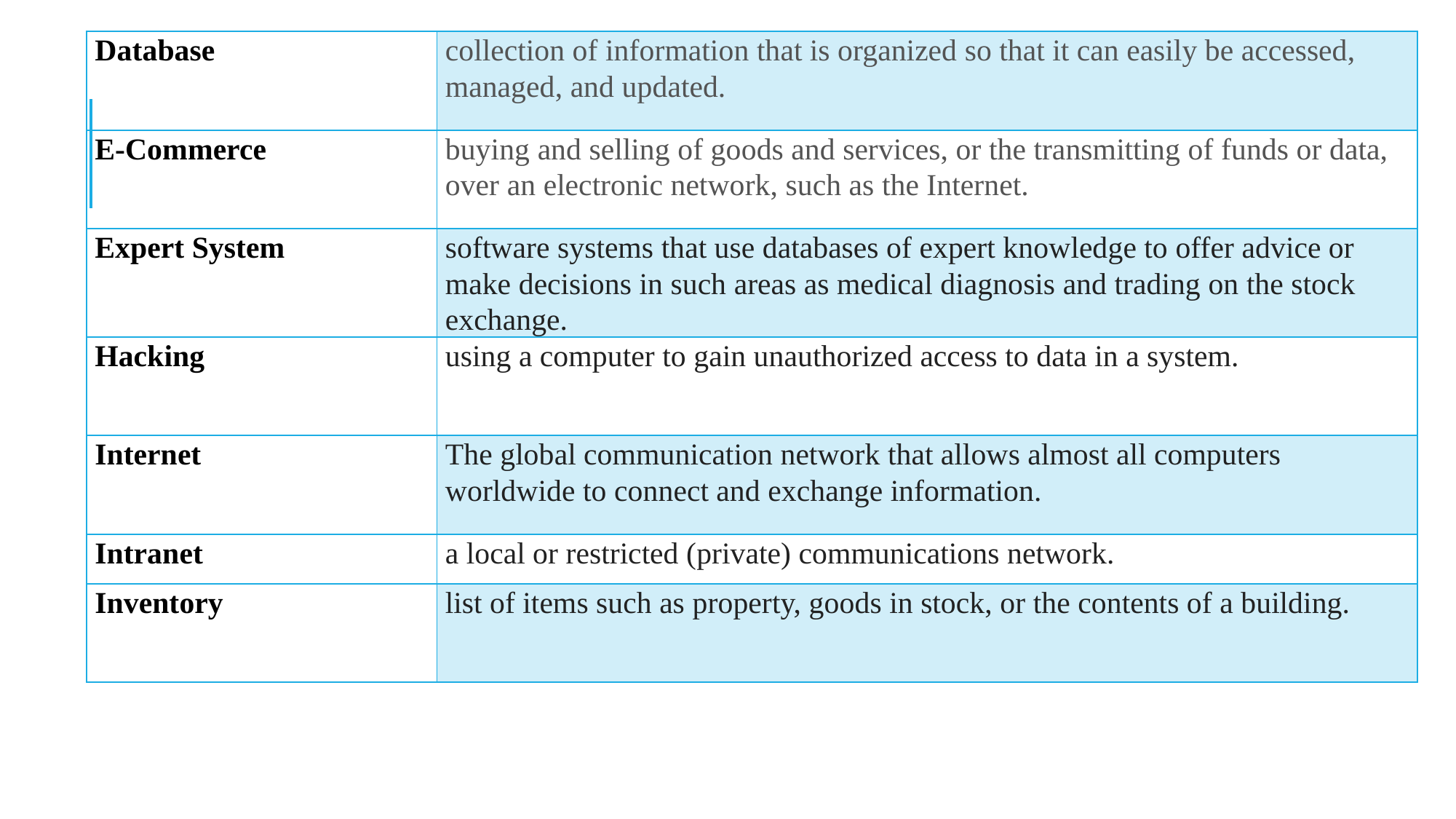

| Database | collection of information that is organized so that it can easily be accessed, managed, and updated. |
| --- | --- |
| E-Commerce | buying and selling of goods and services, or the transmitting of funds or data, over an electronic network, such as the Internet. |
| Expert System | software systems that use databases of expert knowledge to offer advice or make decisions in such areas as medical diagnosis and trading on the stock exchange. |
| Hacking | using a computer to gain unauthorized access to data in a system. |
| Internet | The global communication network that allows almost all computers worldwide to connect and exchange information. |
| Intranet | a local or restricted (private) communications network. |
| Inventory | list of items such as property, goods in stock, or the contents of a building. |